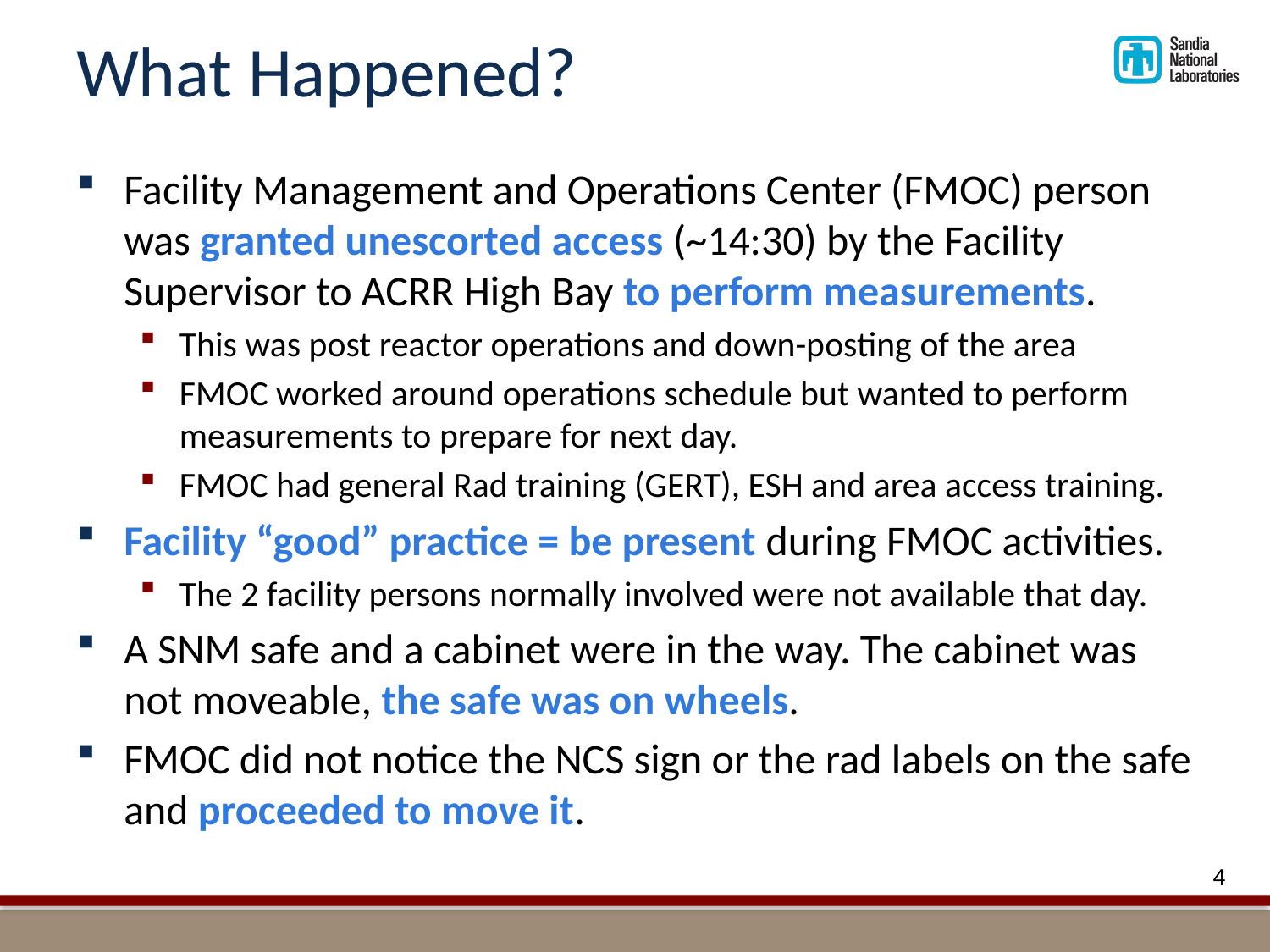

# What Happened?
Facility Management and Operations Center (FMOC) person was granted unescorted access (~14:30) by the Facility Supervisor to ACRR High Bay to perform measurements.
This was post reactor operations and down-posting of the area
FMOC worked around operations schedule but wanted to perform measurements to prepare for next day.
FMOC had general Rad training (GERT), ESH and area access training.
Facility “good” practice = be present during FMOC activities.
The 2 facility persons normally involved were not available that day.
A SNM safe and a cabinet were in the way. The cabinet was not moveable, the safe was on wheels.
FMOC did not notice the NCS sign or the rad labels on the safe and proceeded to move it.

4